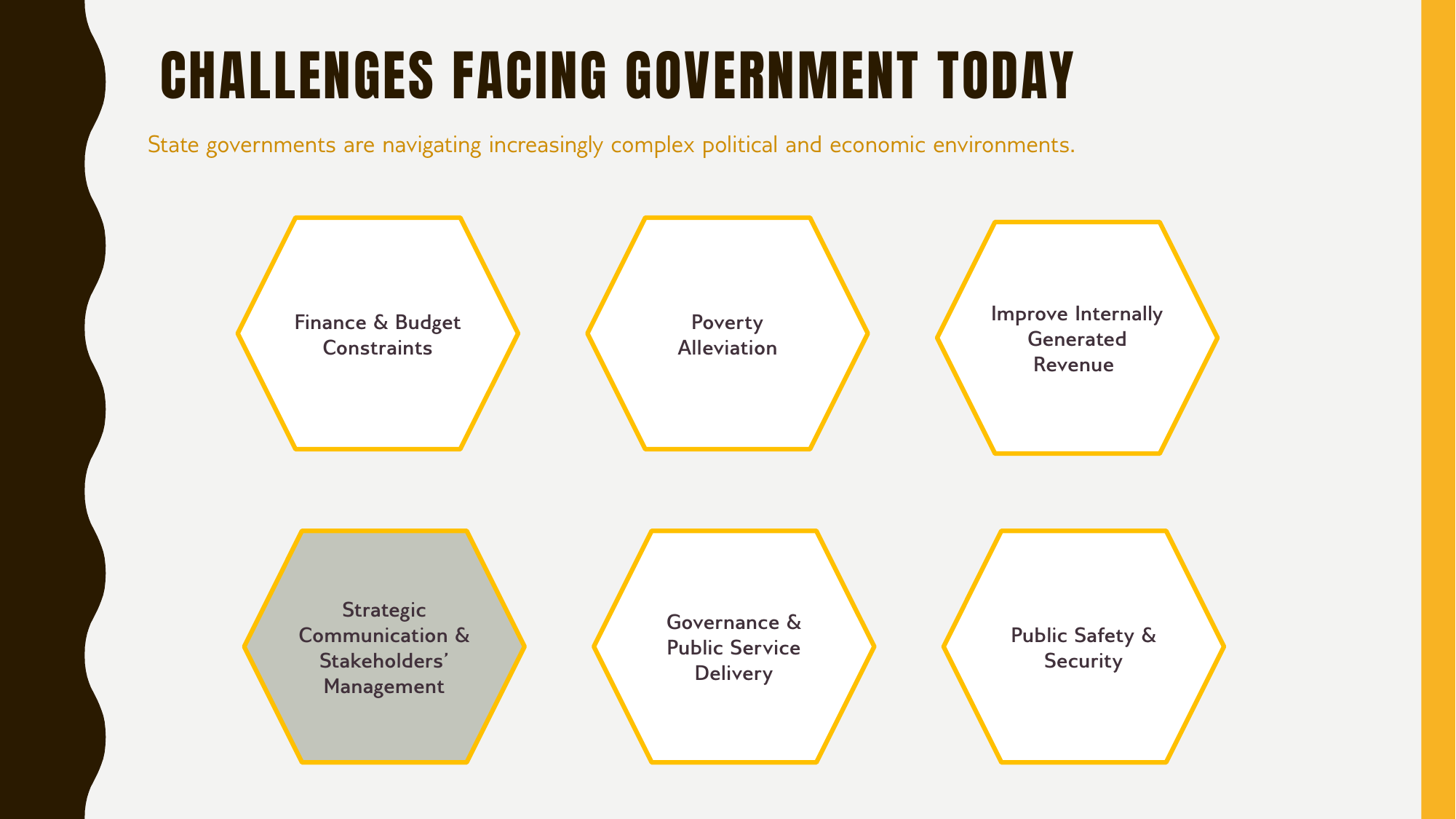

# Challenges facing government today
State governments are navigating increasingly complex political and economic environments.
Finance & Budget Constraints
Poverty Alleviation
Improve Internally Generated Revenue
Strategic Communication & Stakeholders’ Management
Governance & Public Service Delivery
Public Safety & Security